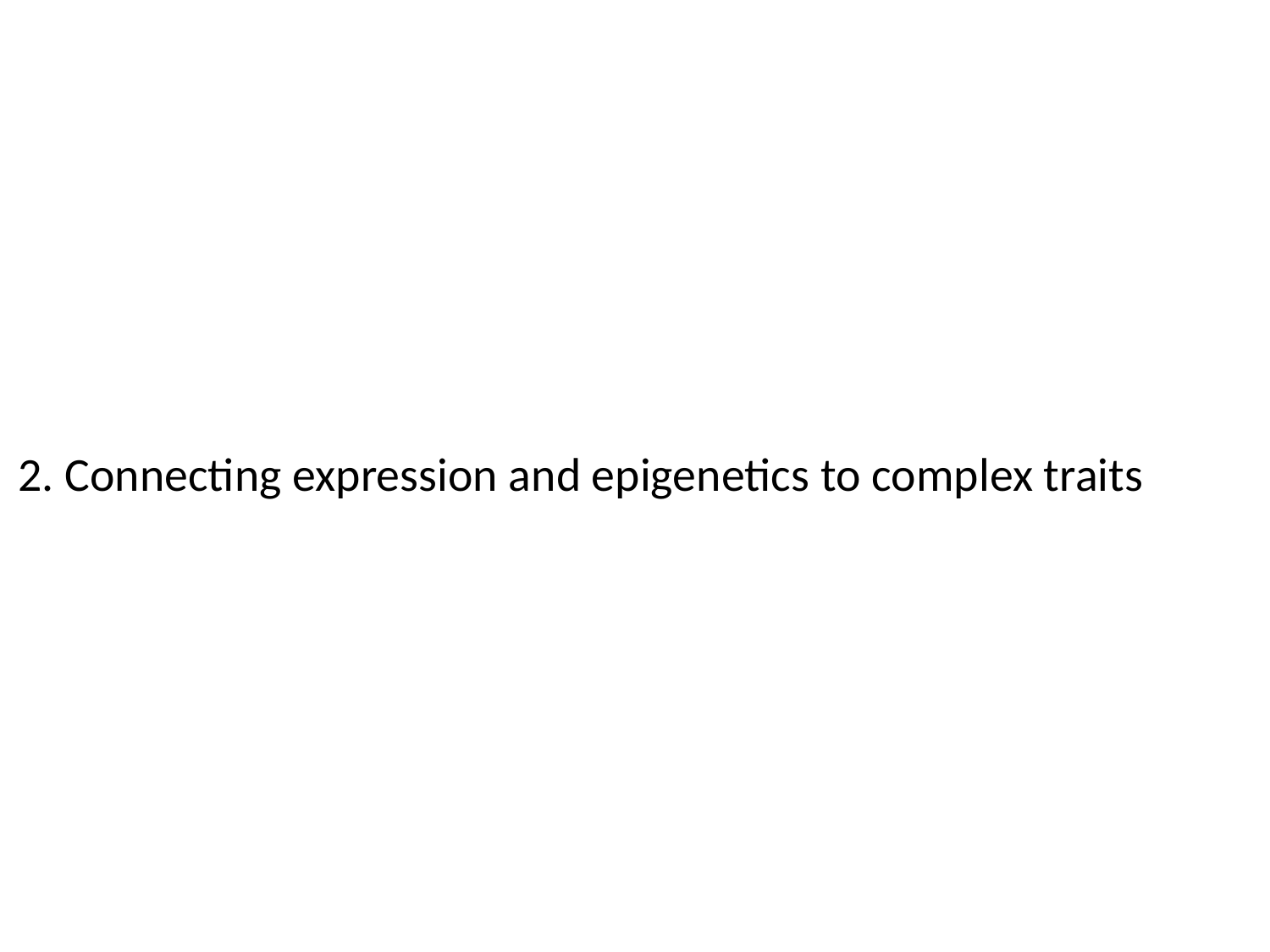

# 2. Connecting expression and epigenetics to complex traits